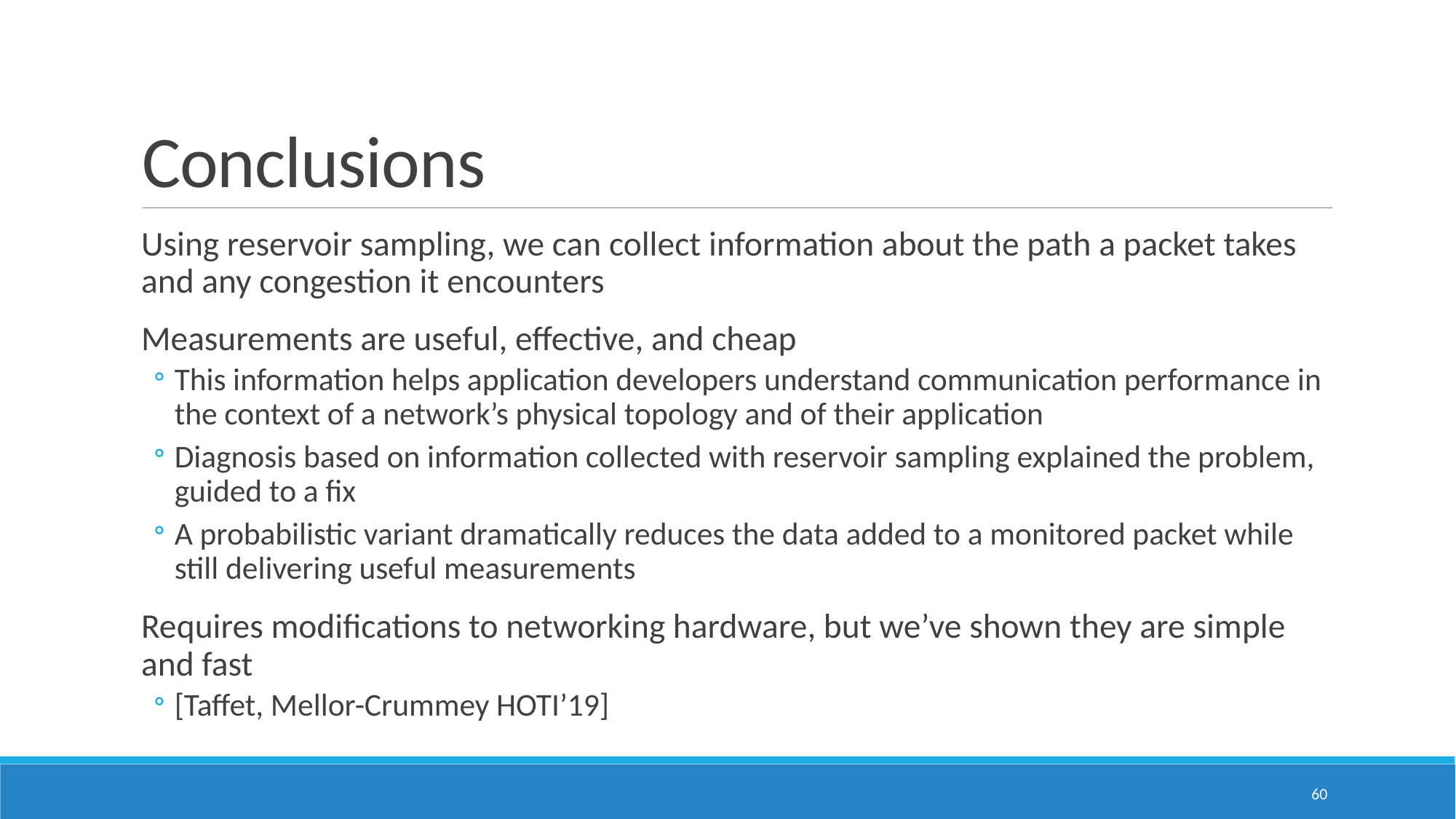

# Conclusions
Using reservoir sampling, we can collect information about the path a packet takes and any congestion it encounters
Measurements are useful, effective, and cheap
This information helps application developers understand communication performance in the context of a network’s physical topology and of their application
Diagnosis based on information collected with reservoir sampling explained the problem, guided to a fix
A probabilistic variant dramatically reduces the data added to a monitored packet while still delivering useful measurements
Requires modifications to networking hardware, but we’ve shown they are simple and fast
[Taffet, Mellor-Crummey HOTI’19]

60